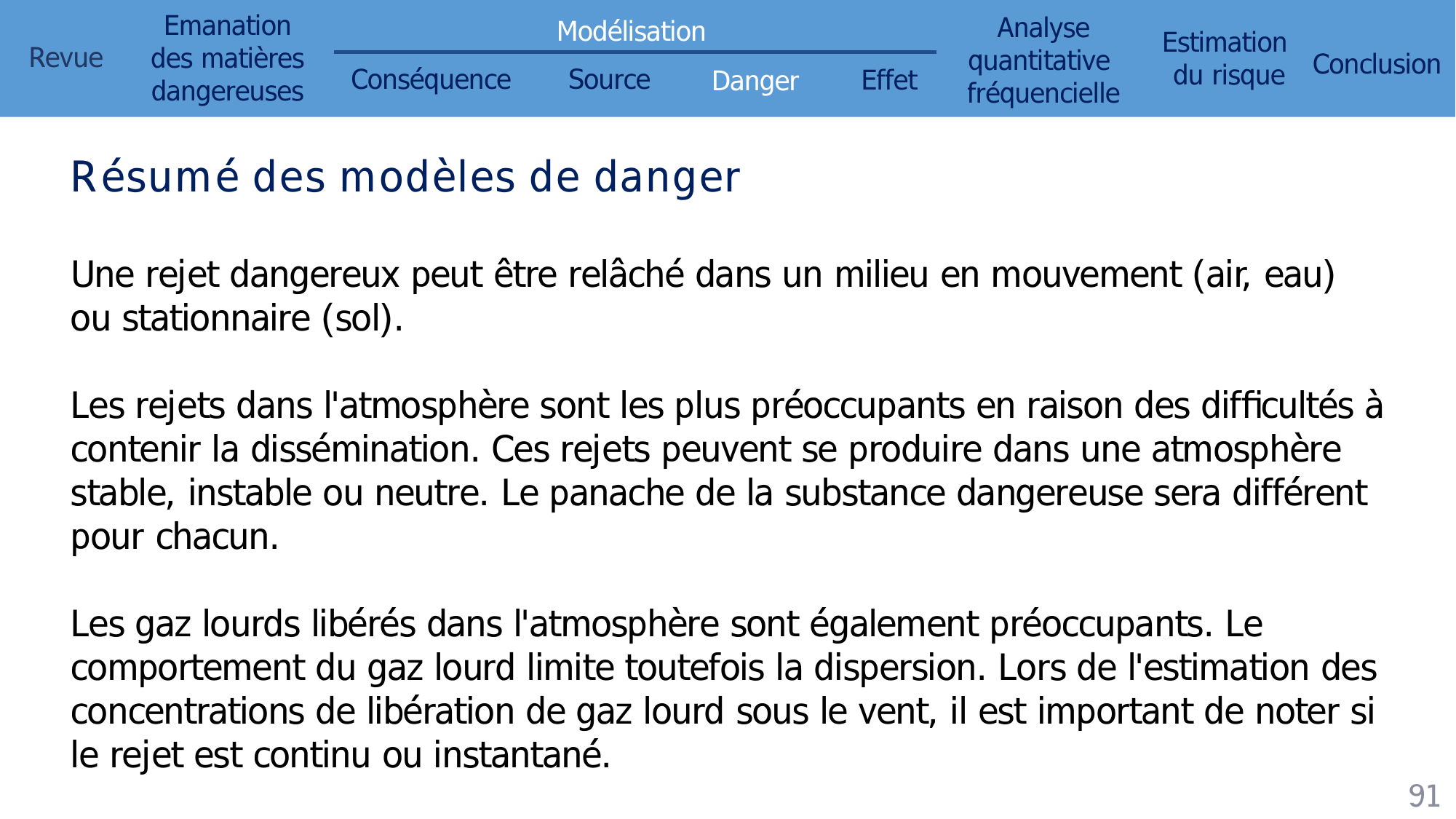

Résumé des modèles de danger

Une rejet dangereux peut être relâché dans un milieu en mouvement (air, eau) ou stationnaire (sol).

Les rejets dans l'atmosphère sont les plus préoccupants en raison des difficultés à contenir la dissémination. Ces rejets peuvent se produire dans une atmosphère stable, instable ou neutre. Le panache de la substance dangereuse sera différent pour chacun.

Les gaz lourds libérés dans l'atmosphère sont également préoccupants. Le comportement du gaz lourd limite toutefois la dispersion. Lors de l'estimation des concentrations de libération de gaz lourd sous le vent, il est important de noter si le rejet est continu ou instantané.
91